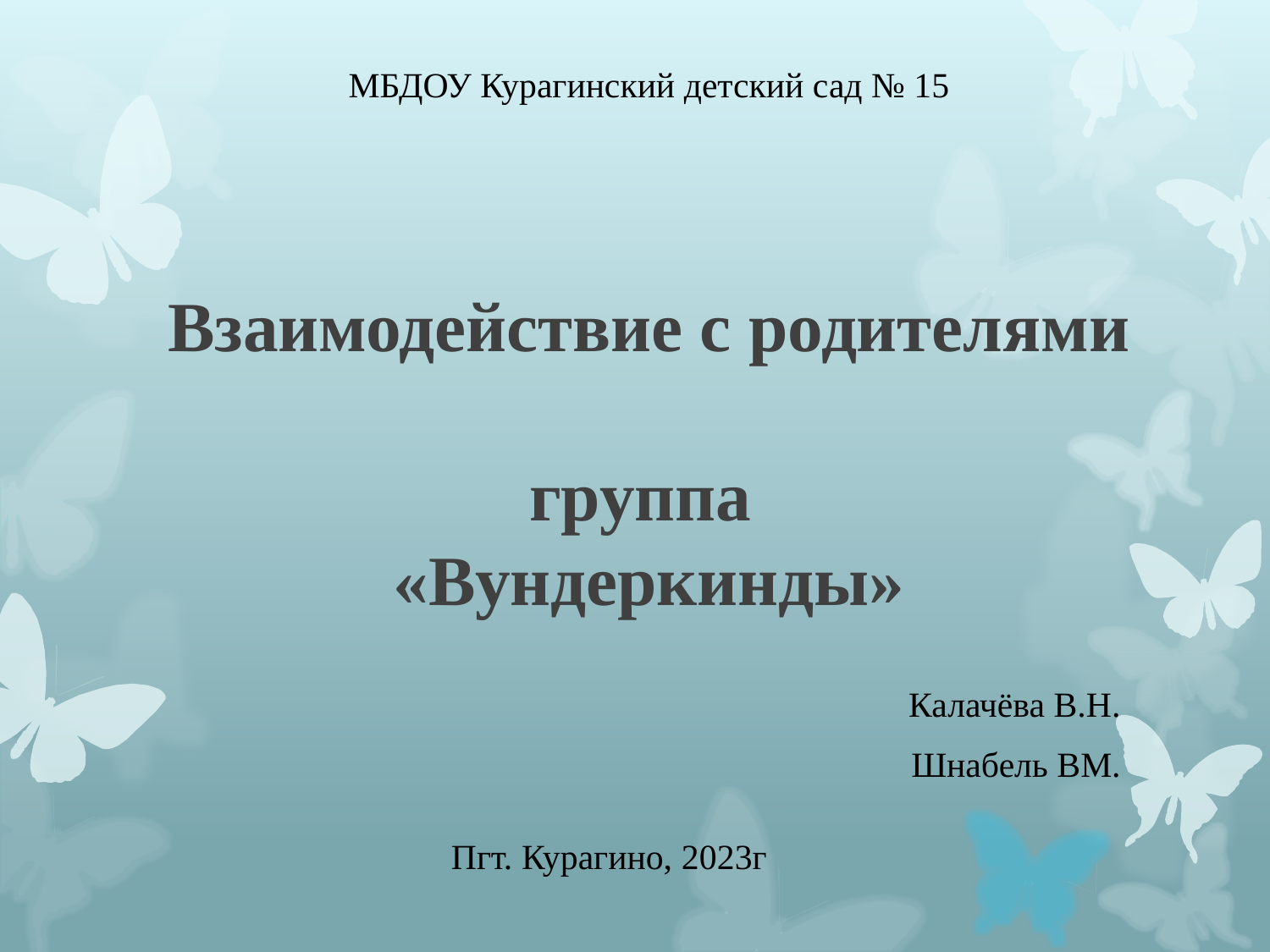

МБДОУ Курагинский детский сад № 15
# Взаимодействие с родителями группа «Вундеркинды»
Калачёва В.Н.
Шнабель ВМ.
Пгт. Курагино, 2023г